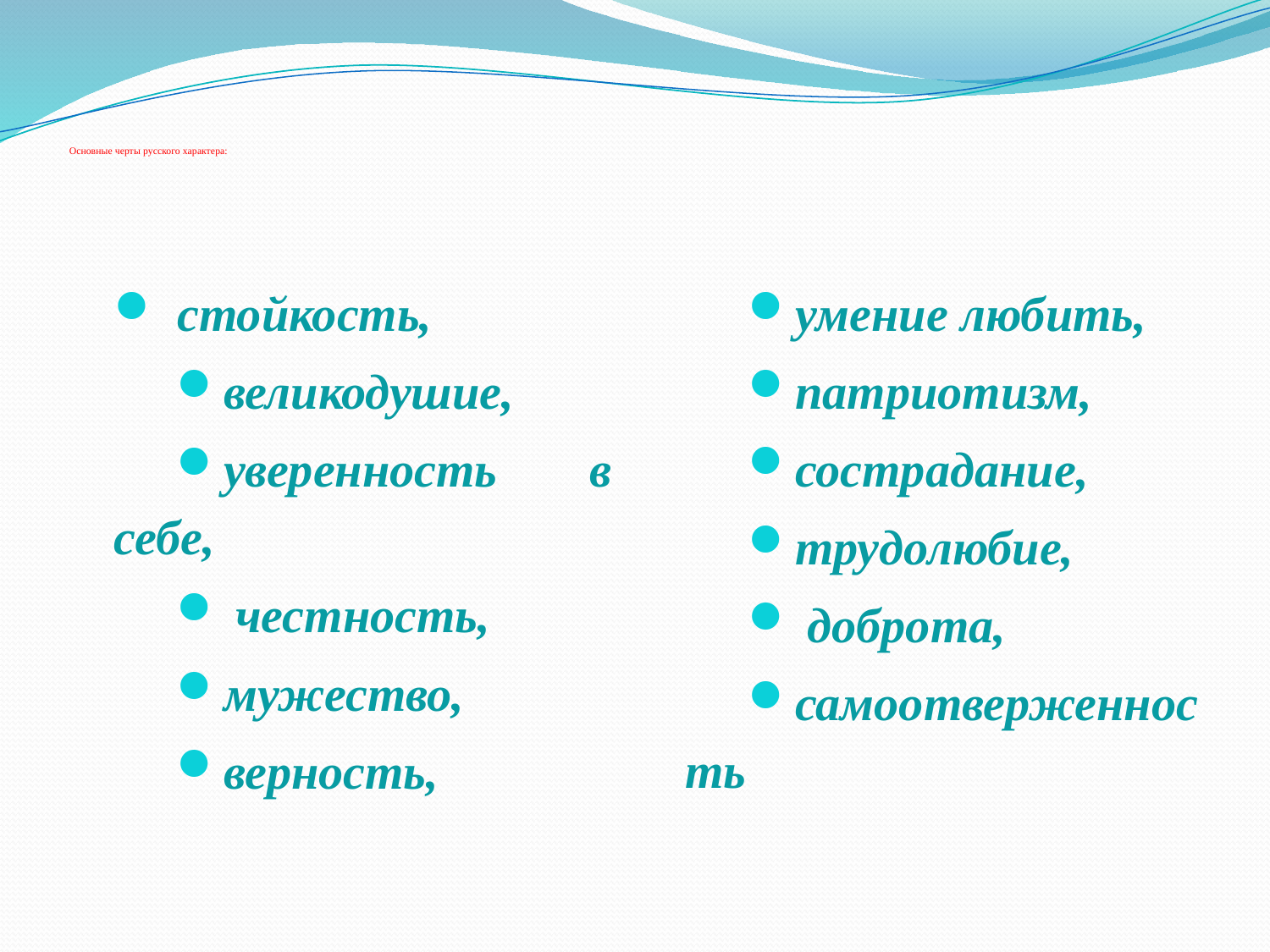

# Основные черты русского характера:
стойкость,
великодушие,
уверенность в себе,
 честность,
мужество,
верность,

умение любить,
патриотизм,
сострадание,
трудолюбие,
 доброта,
самоотверженность